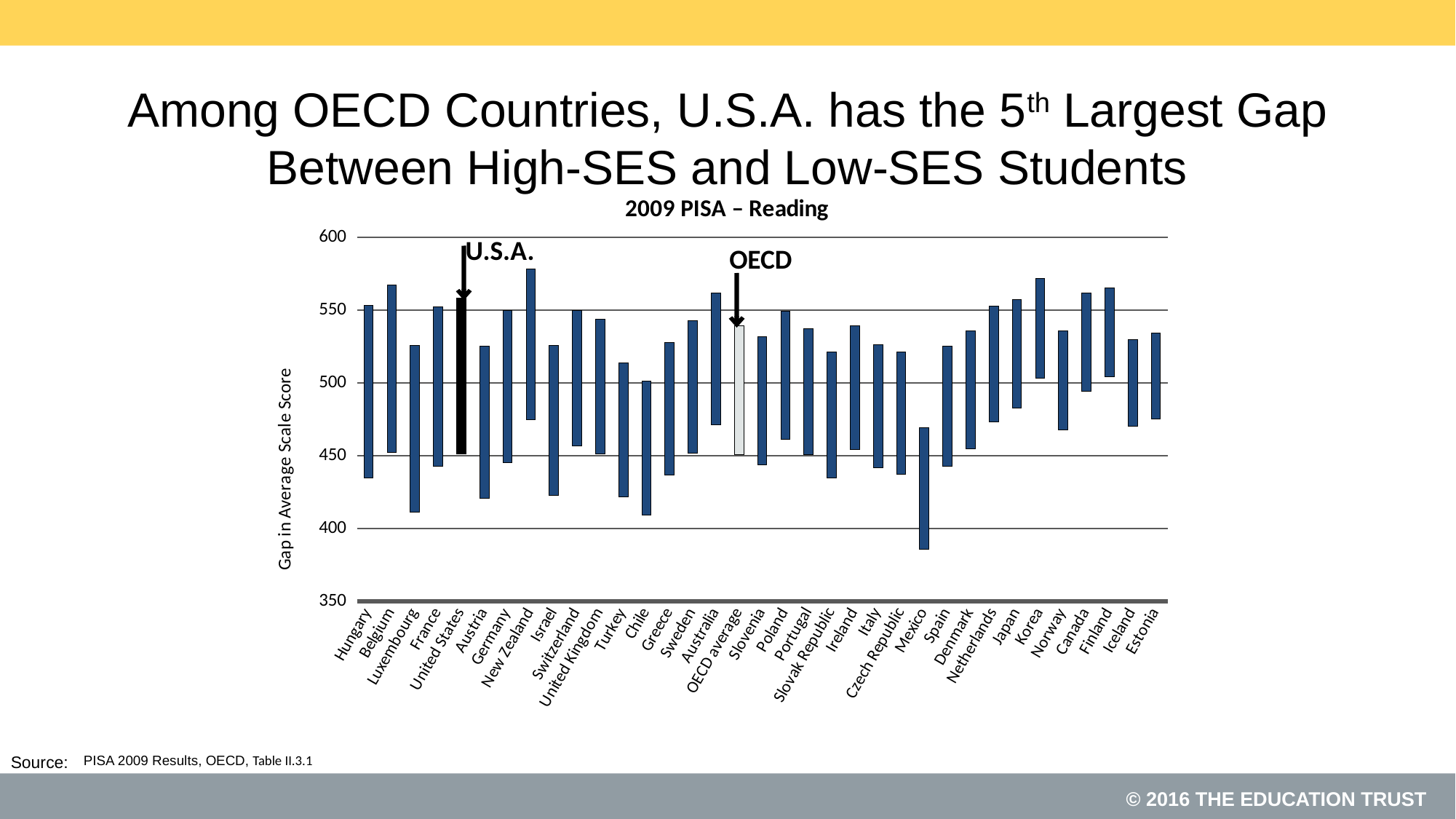

# Among OECD Countries, U.S.A. has the 5th Largest Gap Between High-SES and Low-SES Students

### Chart: 2009 PISA – Reading

| Category | Low score | Difference b/t high and low scores |
|---|---|---|
| Hungary | 435.01604343293394 | 118.09718432445948 |
| Belgium | 452.42050926819104 | 114.94969166544334 |
| Luxembourg | 411.1674279933703 | 114.60243671059825 |
| France | 442.6564076900021 | 109.90228650778265 |
| United States | 451.4490988058087 | 106.82303075295214 |
| Austria | 420.7827483380309 | 104.64318277004911 |
| Germany | 445.29763539293504 | 104.3151701835262 |
| New Zealand | 474.6982594536689 | 103.54818071556701 |
| Israel | 422.59664027712853 | 103.17299112271488 |
| Switzerland | 456.78767427746425 | 93.06757378254743 |
| United Kingdom | 451.2021123906933 | 92.47140033325586 |
| Turkey | 421.6595292489586 | 92.00002419555335 |
| Chile | 409.25498564714917 | 91.93356909888934 |
| Greece | 436.92378053810694 | 90.78299634927038 |
| Sweden | 452.01140971509653 | 90.6086419199886 |
| Australia | 471.1746527113123 | 90.57585092295264 |
| OECD average | 451.01396267057567 | 88.48608657830255 |
| Slovenia | 443.8720485126238 | 88.13600041630045 |
| Poland | 461.4401361018907 | 88.07091658569968 |
| Portugal | 450.8114712972571 | 86.66004590303548 |
| Slovak Republic | 435.03278931561556 | 86.21376729977192 |
| Ireland | 454.1921101849523 | 85.26120243342615 |
| Italy | 441.59131858419653 | 84.56263463150243 |
| Czech Republic | 437.4404981645103 | 83.89814573635242 |
| Mexico | 385.6773297604986 | 83.65305484870652 |
| Spain | 442.7874449140771 | 82.3737828051479 |
| Denmark | 454.7065288200596 | 81.17289571356494 |
| Netherlands | 473.5430618476617 | 79.27230440955566 |
| Japan | 482.8947735122967 | 74.64133124578325 |
| Korea | 503.45331340698345 | 68.43195978987356 |
| Norway | 467.6263076615203 | 68.10396734176527 |
| Canada | 494.5000683654005 | 67.17715700381146 |
| Finland | 504.0888520485116 | 61.290594429647044 |
| Iceland | 470.17855699809724 | 59.52346362616447 |
| Estonia | 475.5392061225337 | 58.589508086615396 |
U.S.A.
OECD

PISA 2009 Results, OECD, Table II.3.1